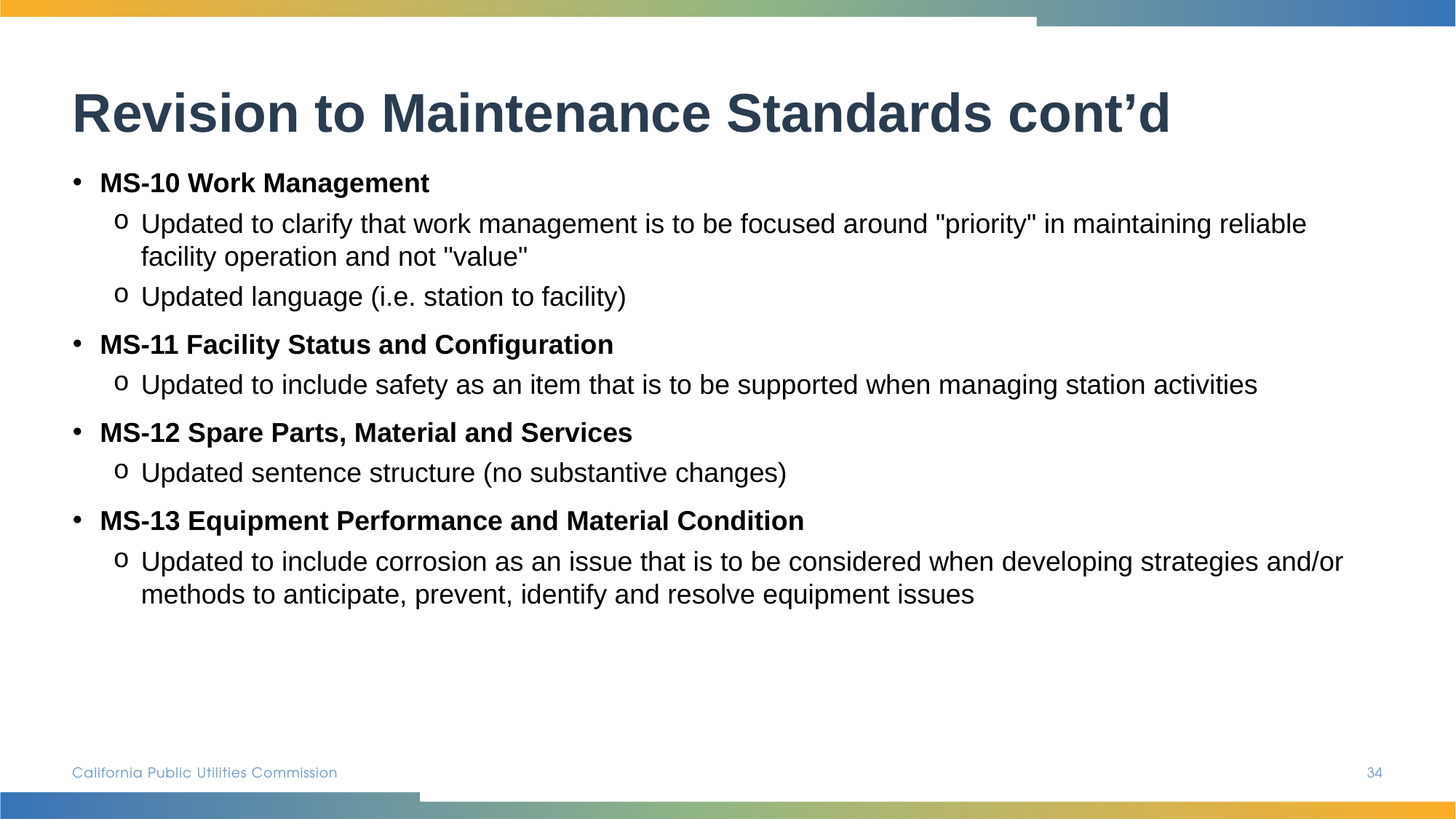

Revision to Maintenance Standards cont’d
MS-10 Work Management
Updated to clarify that work management is to be focused around "priority" in maintaining reliable facility operation and not "value"
Updated language (i.e. station to facility)
MS-11 Facility Status and Configuration
Updated to include safety as an item that is to be supported when managing station activities
MS-12 Spare Parts, Material and Services
Updated sentence structure (no substantive changes)
MS-13 Equipment Performance and Material Condition
Updated to include corrosion as an issue that is to be considered when developing strategies and/or methods to anticipate, prevent, identify and resolve equipment issues

34